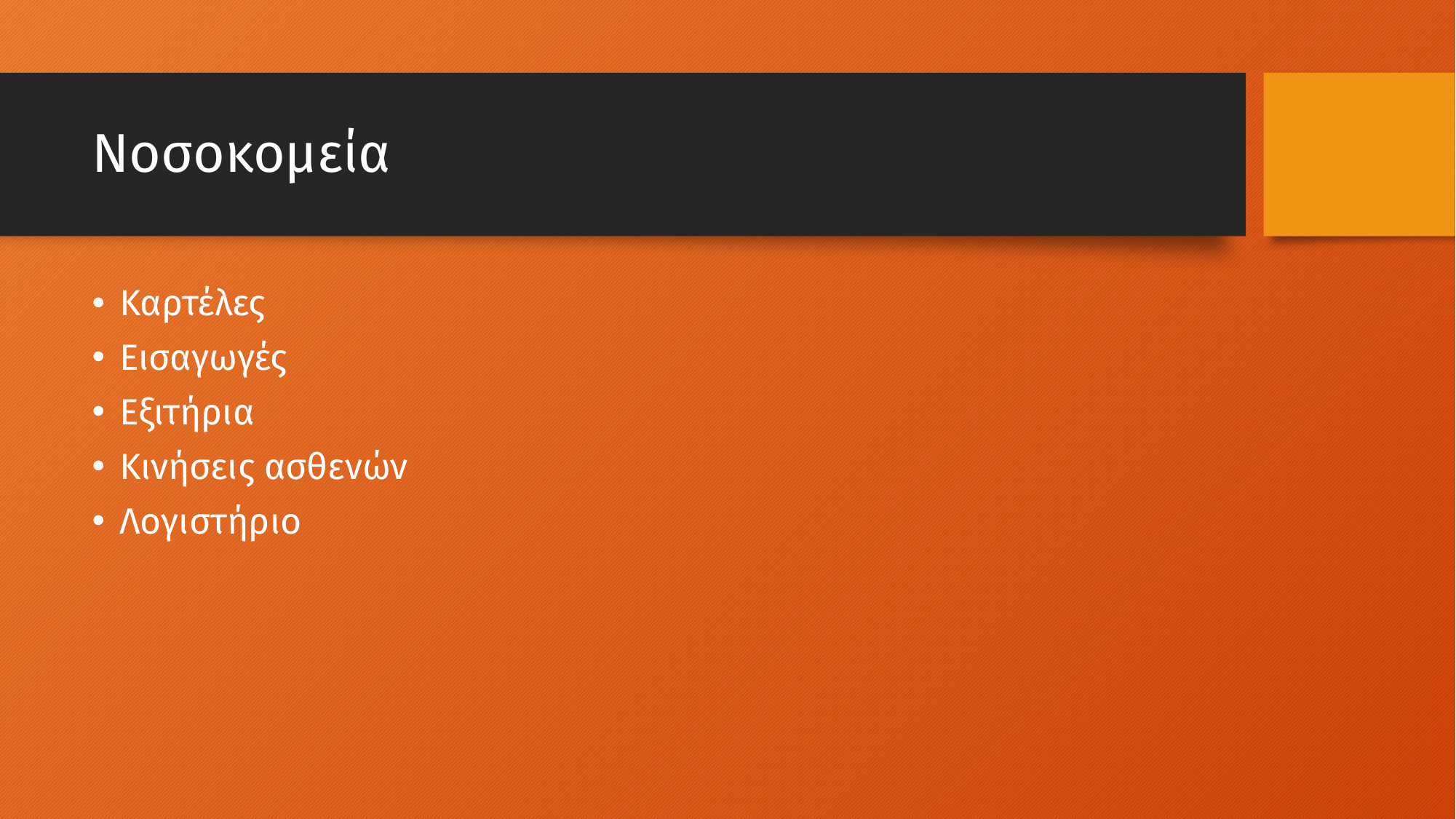

# Νοσοκομεία
Καρτέλες
Εισαγωγές
Εξιτήρια
Κινήσεις ασθενών
Λογιστήριο